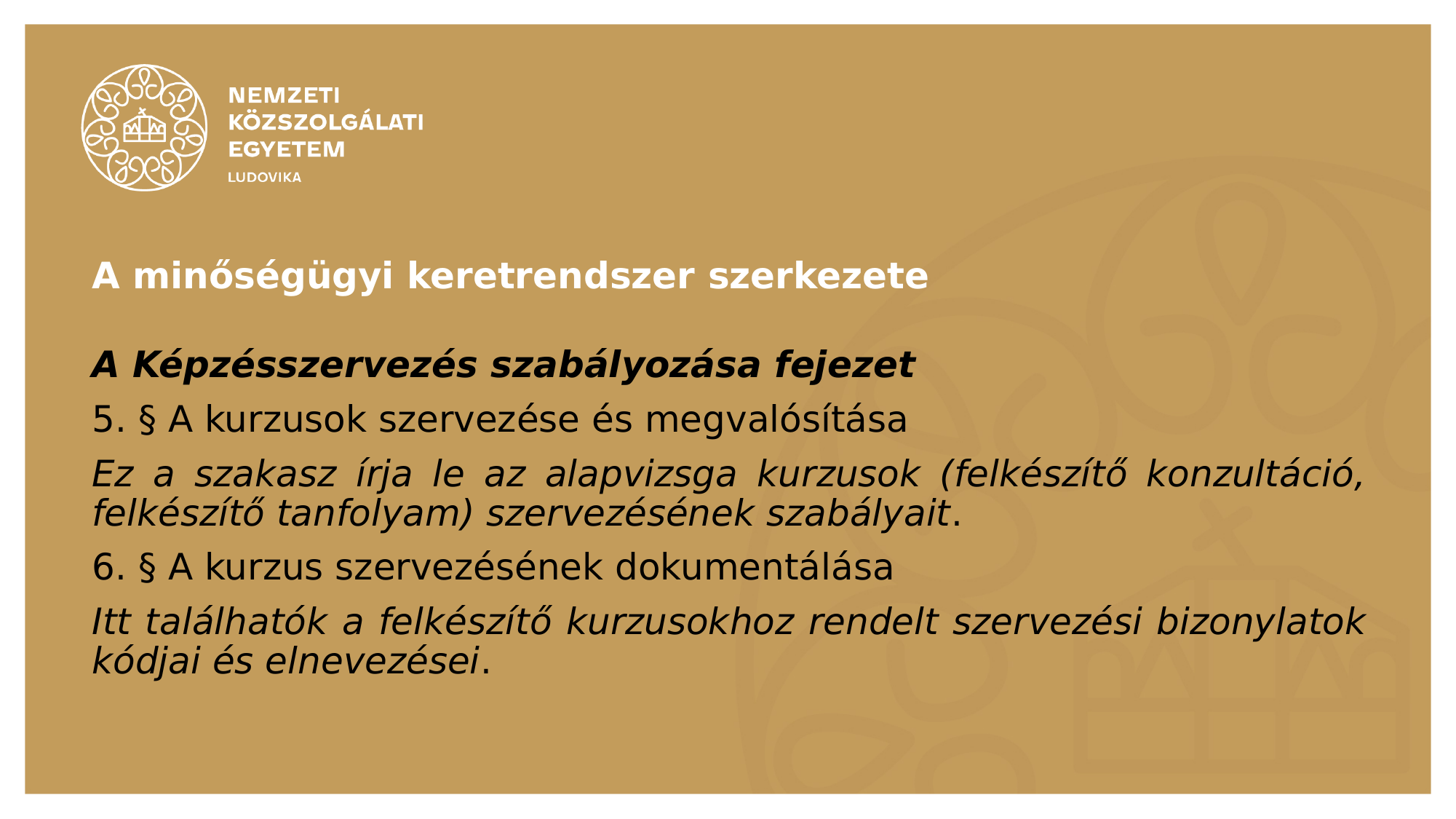

# A minőségügyi keretrendszer szerkezete
A Képzésszervezés szabályozása fejezet
5. § A kurzusok szervezése és megvalósítása
Ez a szakasz írja le az alapvizsga kurzusok (felkészítő konzultáció, felkészítő tanfolyam) szervezésének szabályait.
6. § A kurzus szervezésének dokumentálása
Itt találhatók a felkészítő kurzusokhoz rendelt szervezési bizonylatok kódjai és elnevezései.